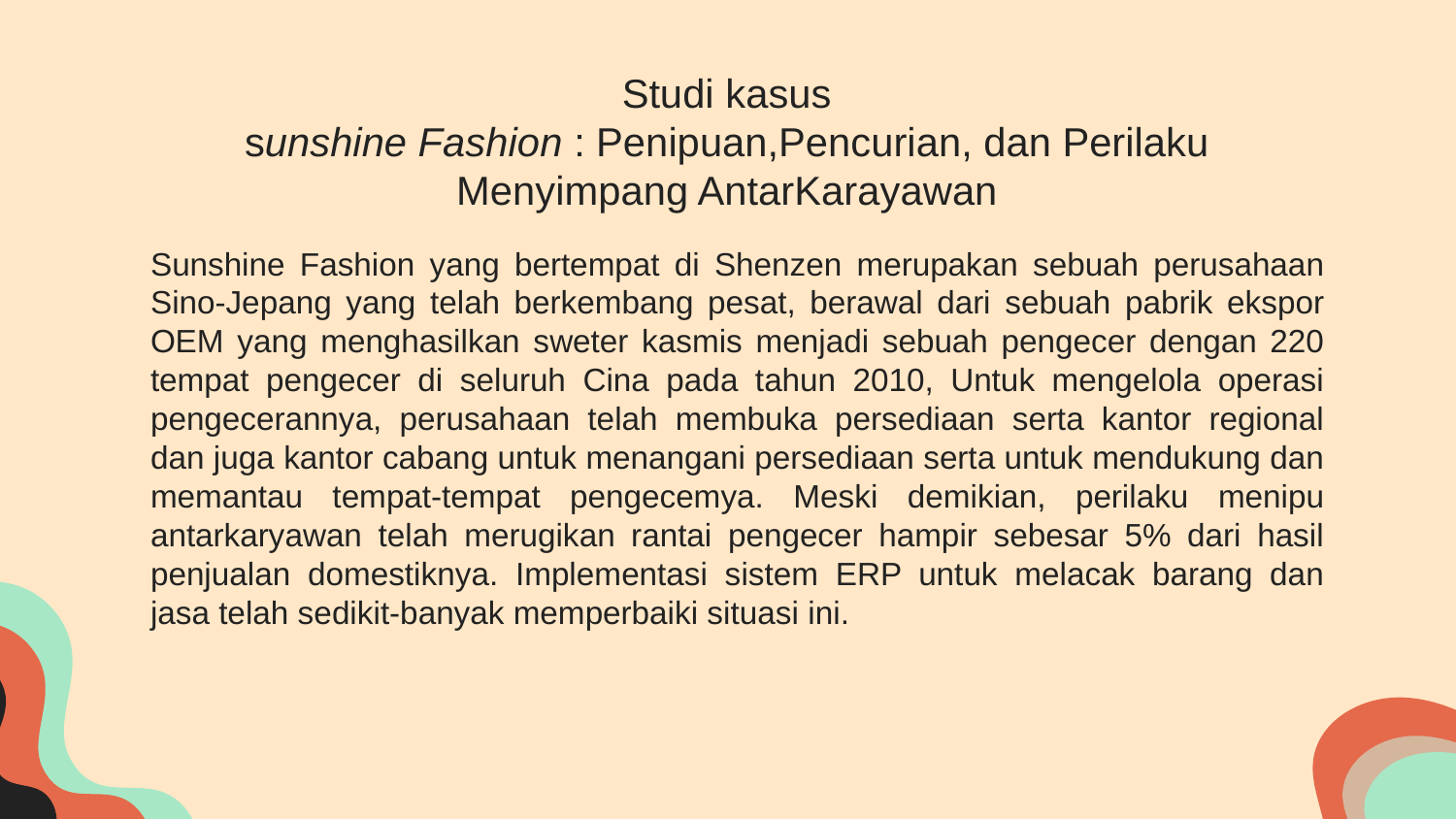

# Studi kasus sunshine Fashion : Penipuan,Pencurian, dan Perilaku Menyimpang AntarKarayawan
Sunshine Fashion yang bertempat di Shenzen merupakan sebuah perusahaan Sino-Jepang yang telah berkembang pesat, berawal dari sebuah pabrik ekspor OEM yang menghasilkan sweter kasmis menjadi sebuah pengecer dengan 220 tempat pengecer di seluruh Cina pada tahun 2010, Untuk mengelola operasi pengecerannya, perusahaan telah membuka persediaan serta kantor regional dan juga kantor cabang untuk menangani persediaan serta untuk mendukung dan memantau tempat-tempat pengecemya. Meski demikian, perilaku menipu antarkaryawan telah merugikan rantai pengecer hampir sebesar 5% dari hasil penjualan domestiknya. Implementasi sistem ERP untuk melacak barang dan jasa telah sedikit-banyak memperbaiki situasi ini.